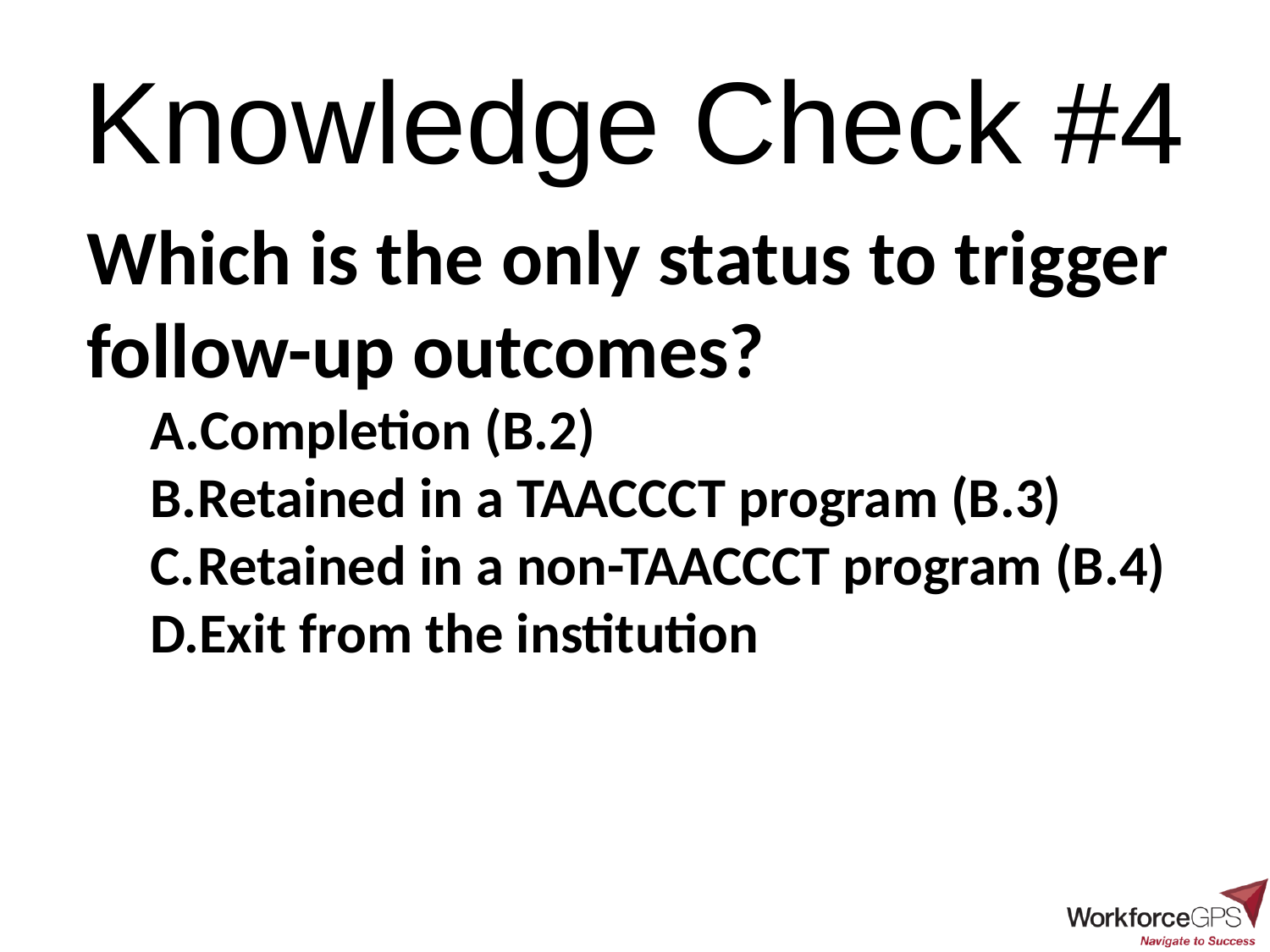

# Knowledge Check #4
Which is the only status to trigger follow-up outcomes?
Completion (B.2)
Retained in a TAACCCT program (B.3)
Retained in a non-TAACCCT program (B.4)
Exit from the institution